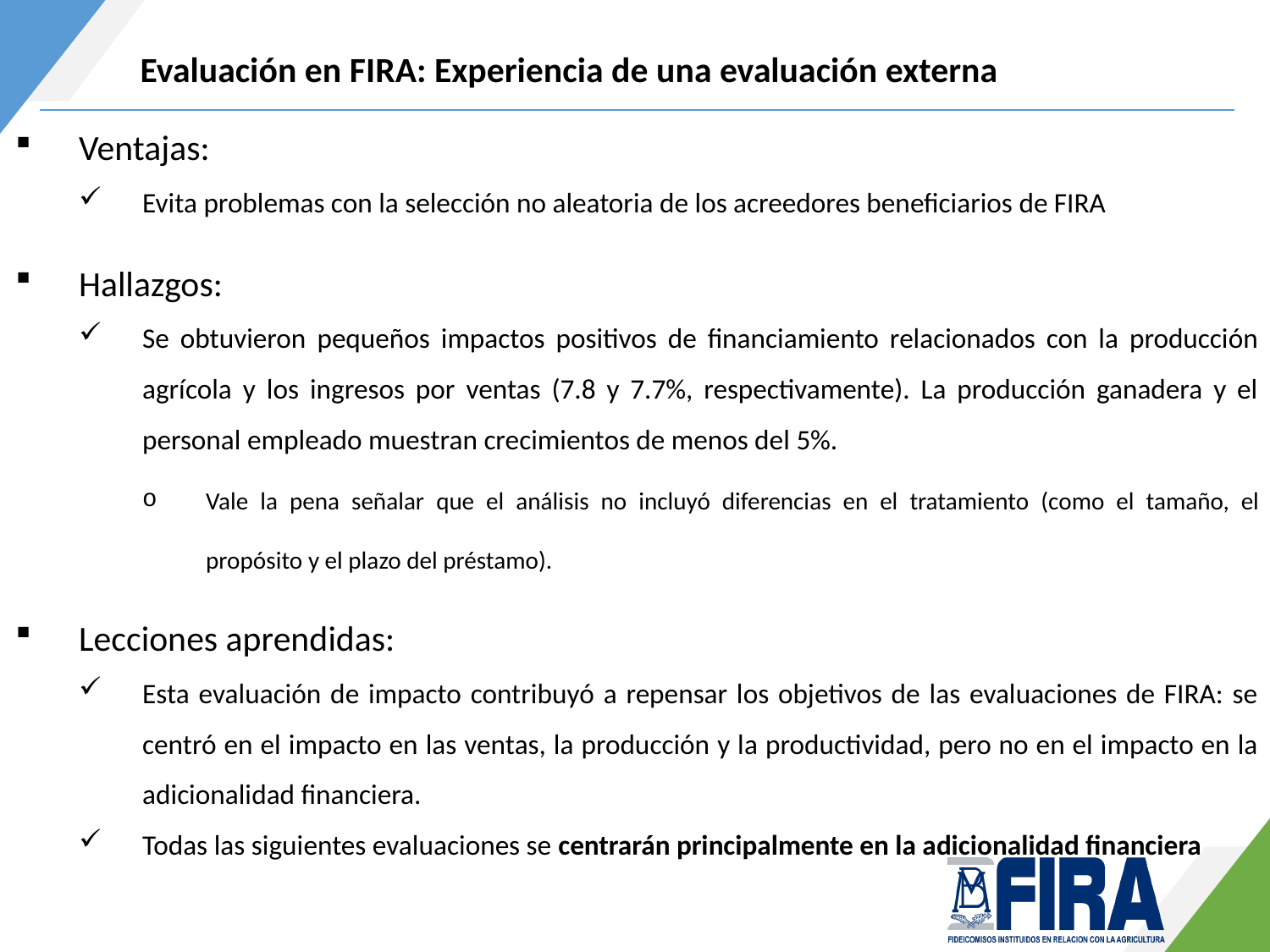

Evaluación en FIRA: Experiencia de una evaluación externa
Ventajas:
Evita problemas con la selección no aleatoria de los acreedores beneficiarios de FIRA
Hallazgos:
Se obtuvieron pequeños impactos positivos de financiamiento relacionados con la producción agrícola y los ingresos por ventas (7.8 y 7.7%, respectivamente). La producción ganadera y el personal empleado muestran crecimientos de menos del 5%.
Vale la pena señalar que el análisis no incluyó diferencias en el tratamiento (como el tamaño, el propósito y el plazo del préstamo).
Lecciones aprendidas:
Esta evaluación de impacto contribuyó a repensar los objetivos de las evaluaciones de FIRA: se centró en el impacto en las ventas, la producción y la productividad, pero no en el impacto en la adicionalidad financiera.
Todas las siguientes evaluaciones se centrarán principalmente en la adicionalidad financiera